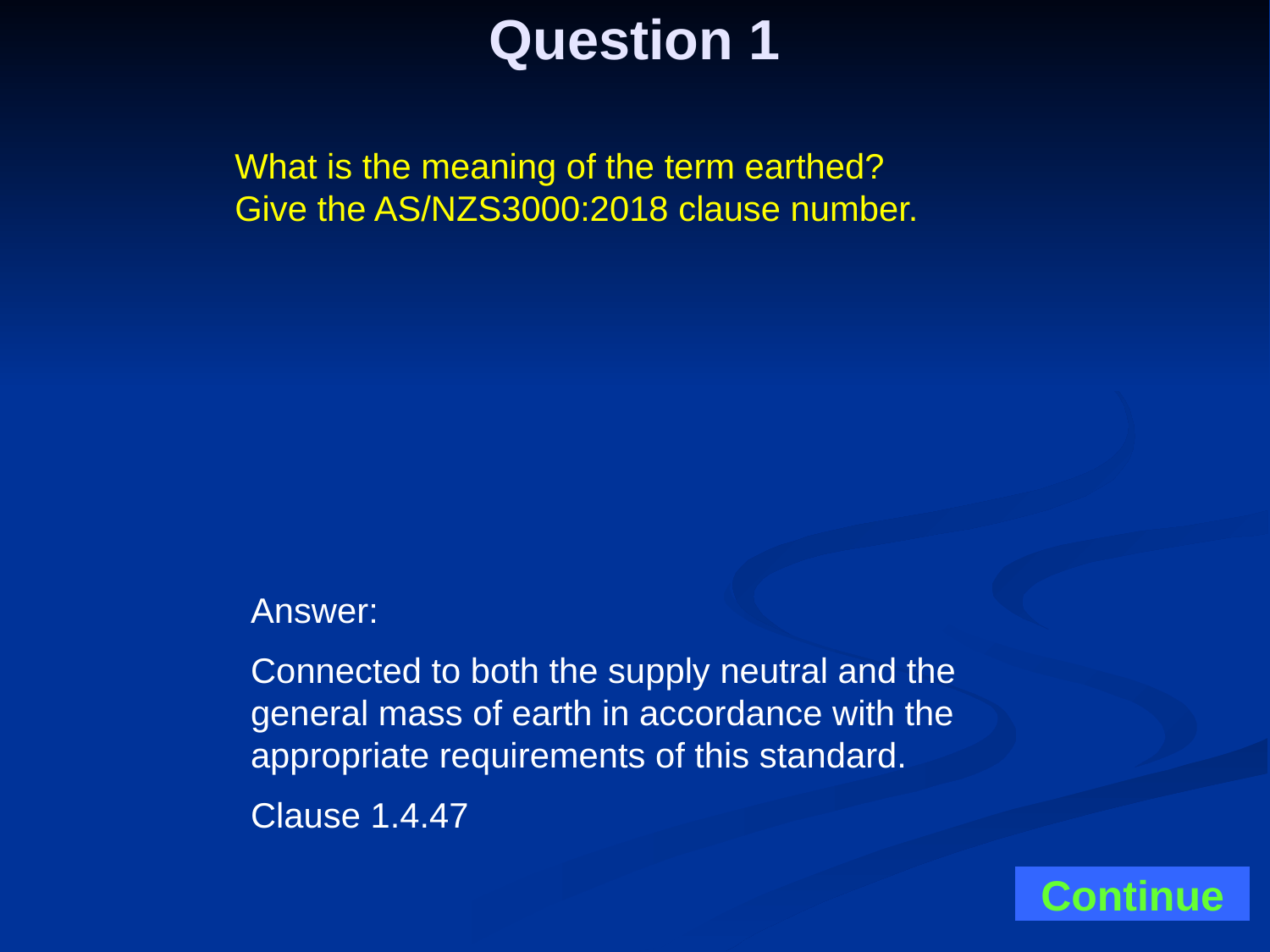

# Question 1
What is the meaning of the term earthed?
Give the AS/NZS3000:2018 clause number.
Answer:
Connected to both the supply neutral and the general mass of earth in accordance with the appropriate requirements of this standard.
Clause 1.4.47
Continue